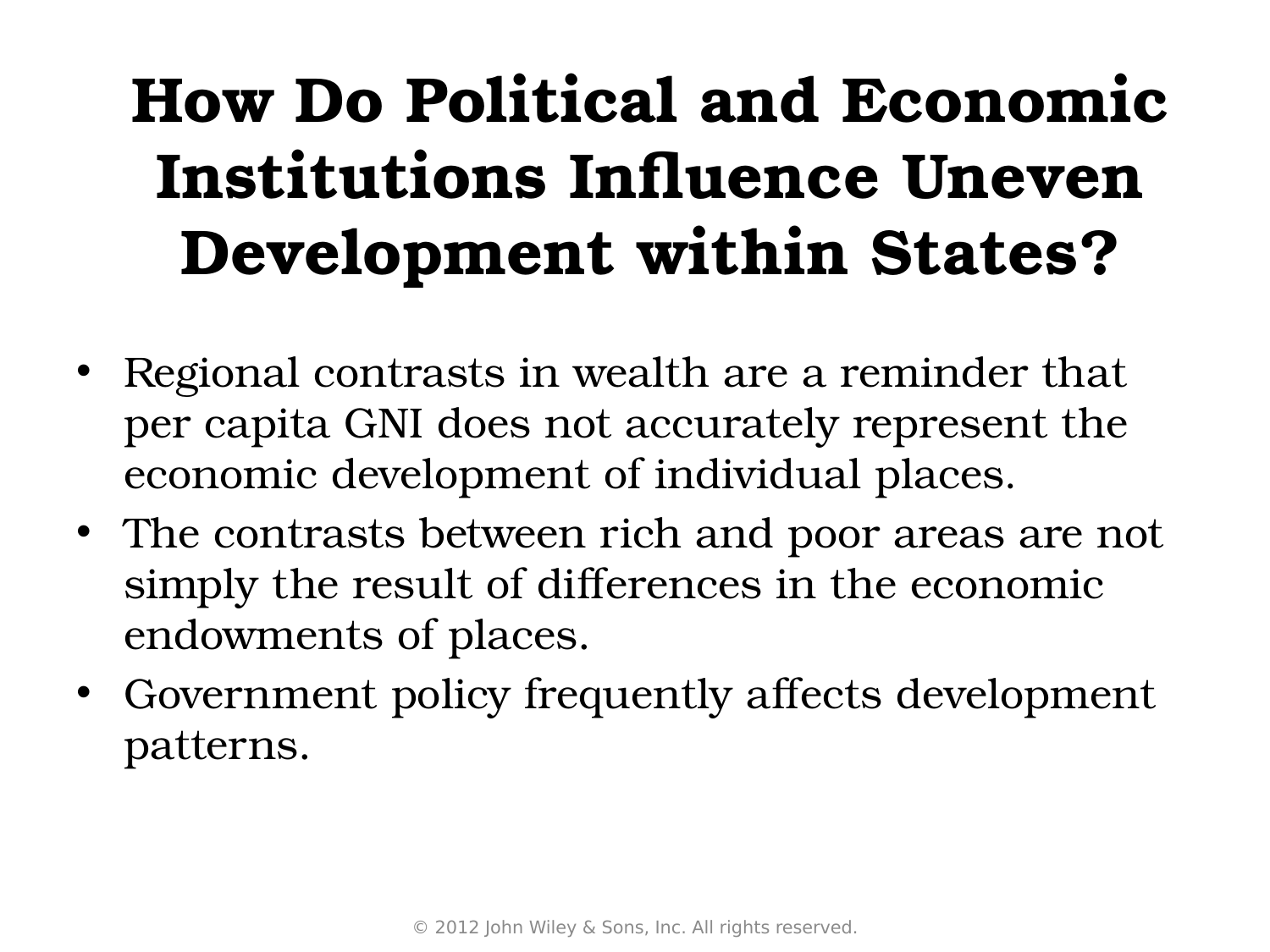

How Do Political and Economic Institutions Influence Uneven Development within States?

Regional contrasts in wealth are a reminder that per capita GNI does not accurately represent the economic development of individual places.
The contrasts between rich and poor areas are not simply the result of differences in the economic endowments of places.
Government policy frequently affects development patterns.
© 2012 John Wiley & Sons, Inc. All rights reserved.